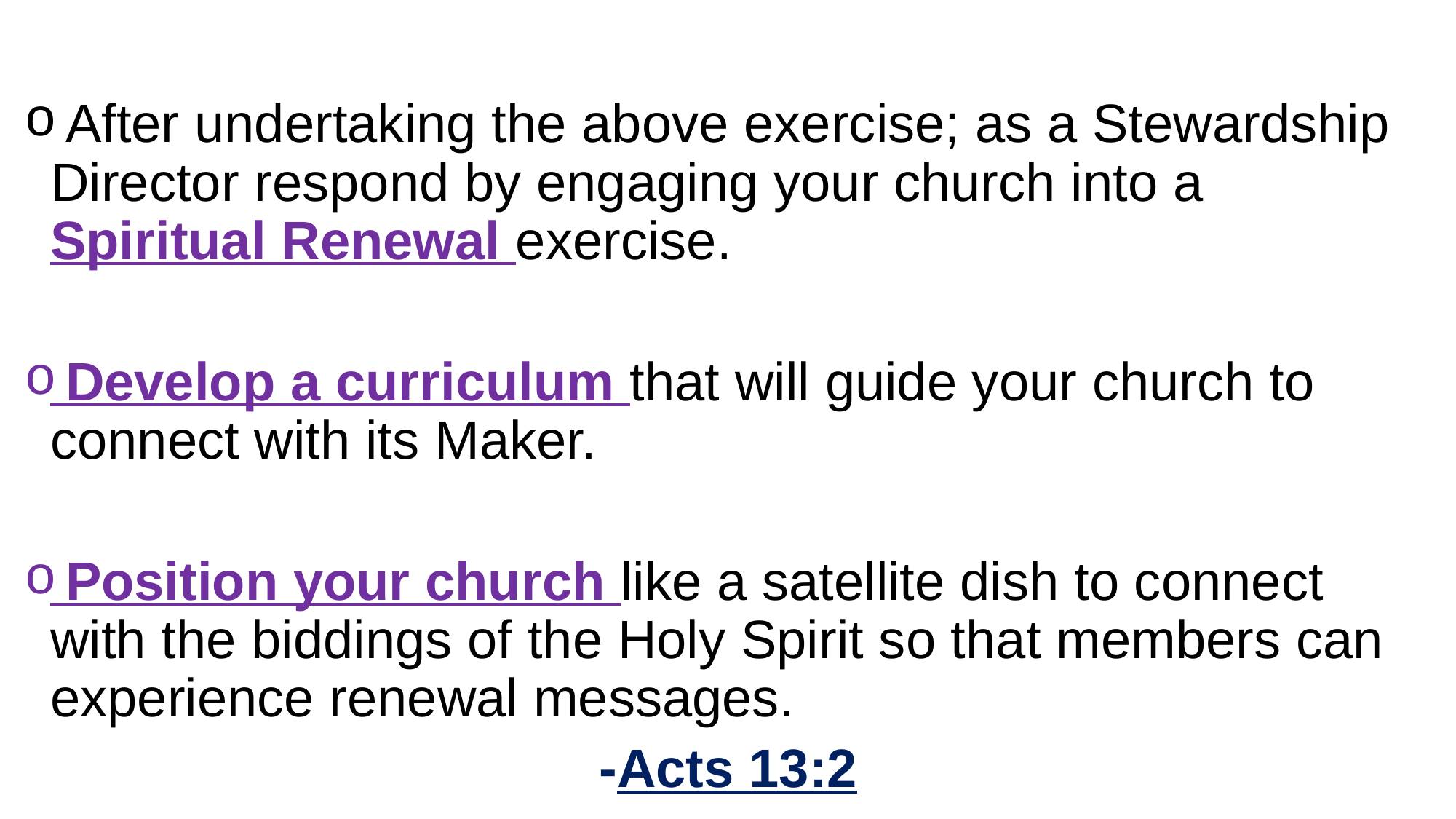

After undertaking the above exercise; as a Stewardship Director respond by engaging your church into a Spiritual Renewal exercise.

 Develop a curriculum that will guide your church to connect with its Maker.

 Position your church like a satellite dish to connect with the biddings of the Holy Spirit so that members can experience renewal messages.
-Acts 13:2